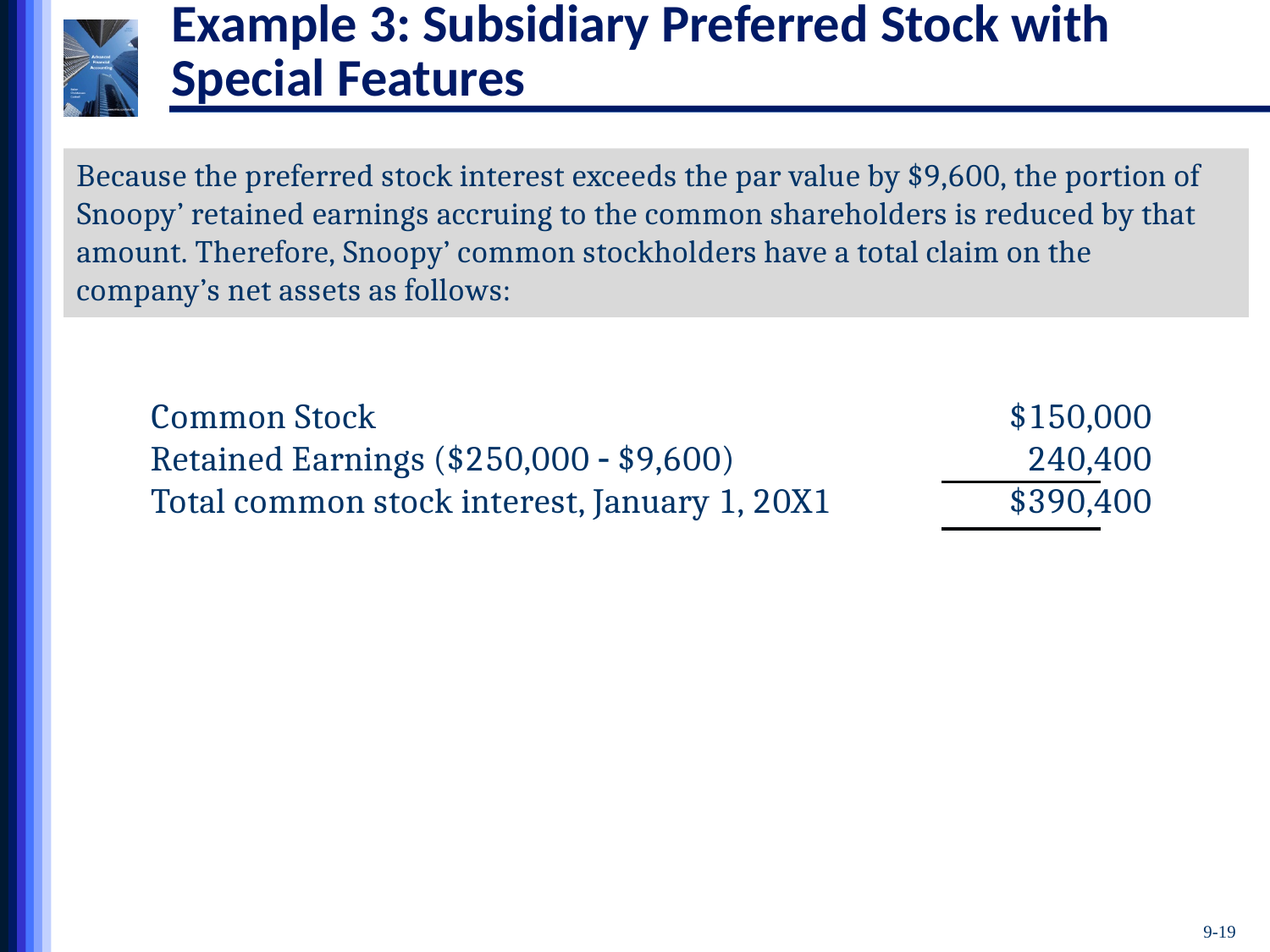

# Example 3: Subsidiary Preferred Stock with Special Features

Because the preferred stock interest exceeds the par value by $9,600, the portion of Snoopy’ retained earnings accruing to the common shareholders is reduced by that amount. Therefore, Snoopy’ common stockholders have a total claim on the company’s net assets as follows:
Common Stock	$150,000)
Retained Earnings ($250,000 − $9,600)	240,400)
Total common stock interest, January 1, 20X1	$390,400)
9-19